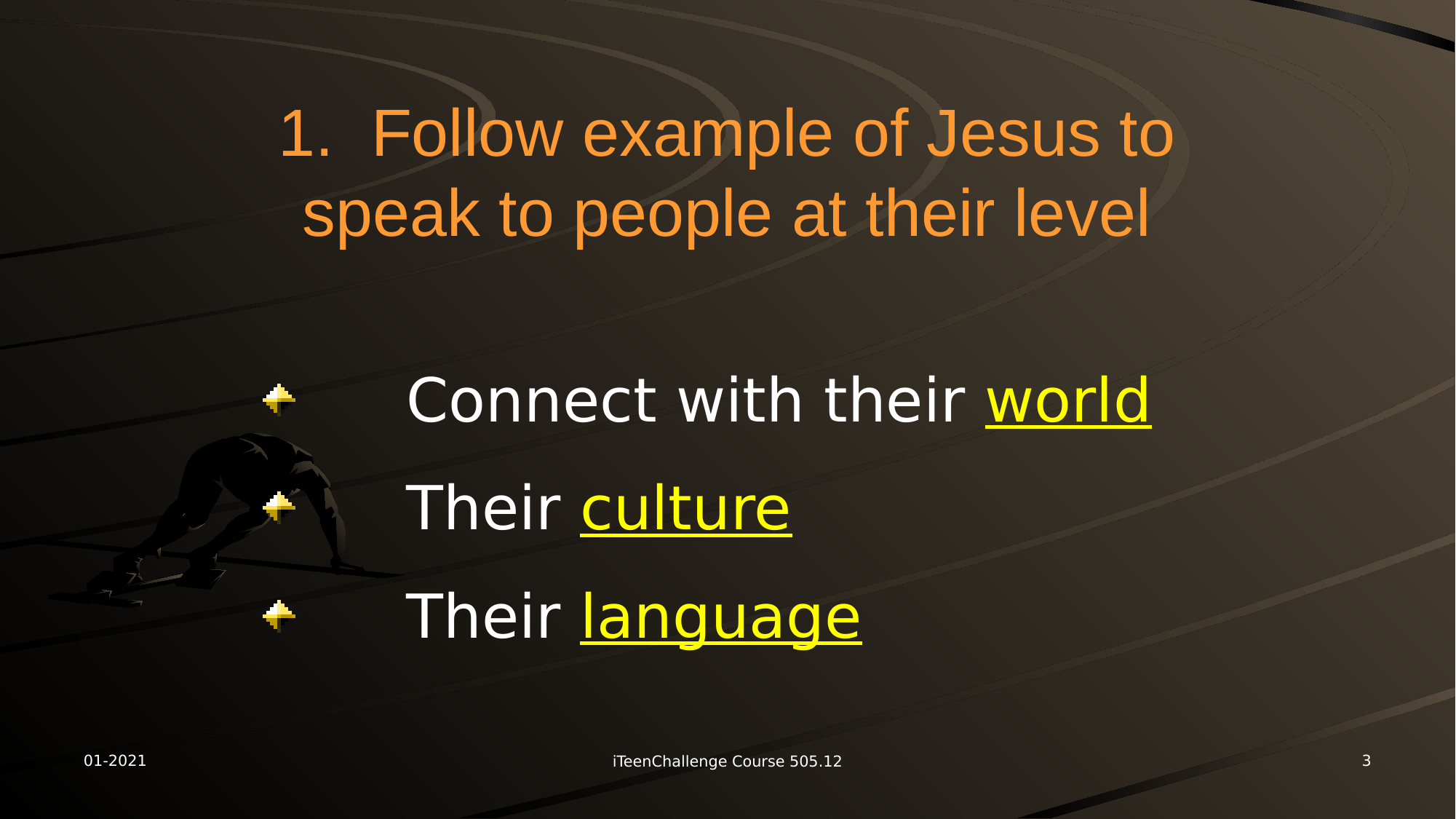

# 1.  Follow example of Jesus to speak to people at their level
	Connect with their world
	Their culture
	Their language
01-2021
3
iTeenChallenge Course 505.12